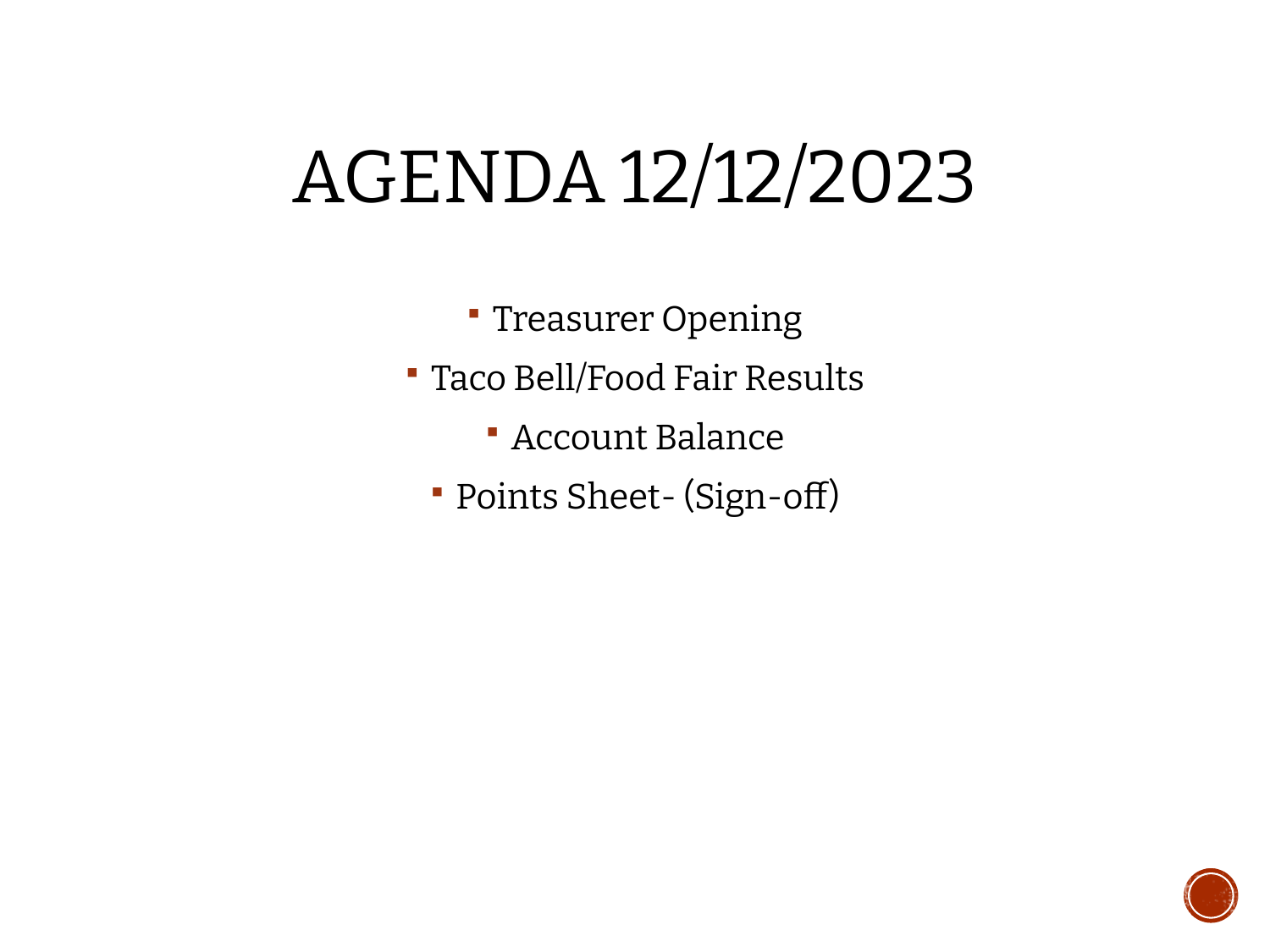

# Agenda 12/12/2023
Treasurer Opening
Taco Bell/Food Fair Results
Account Balance
Points Sheet- (Sign-off)